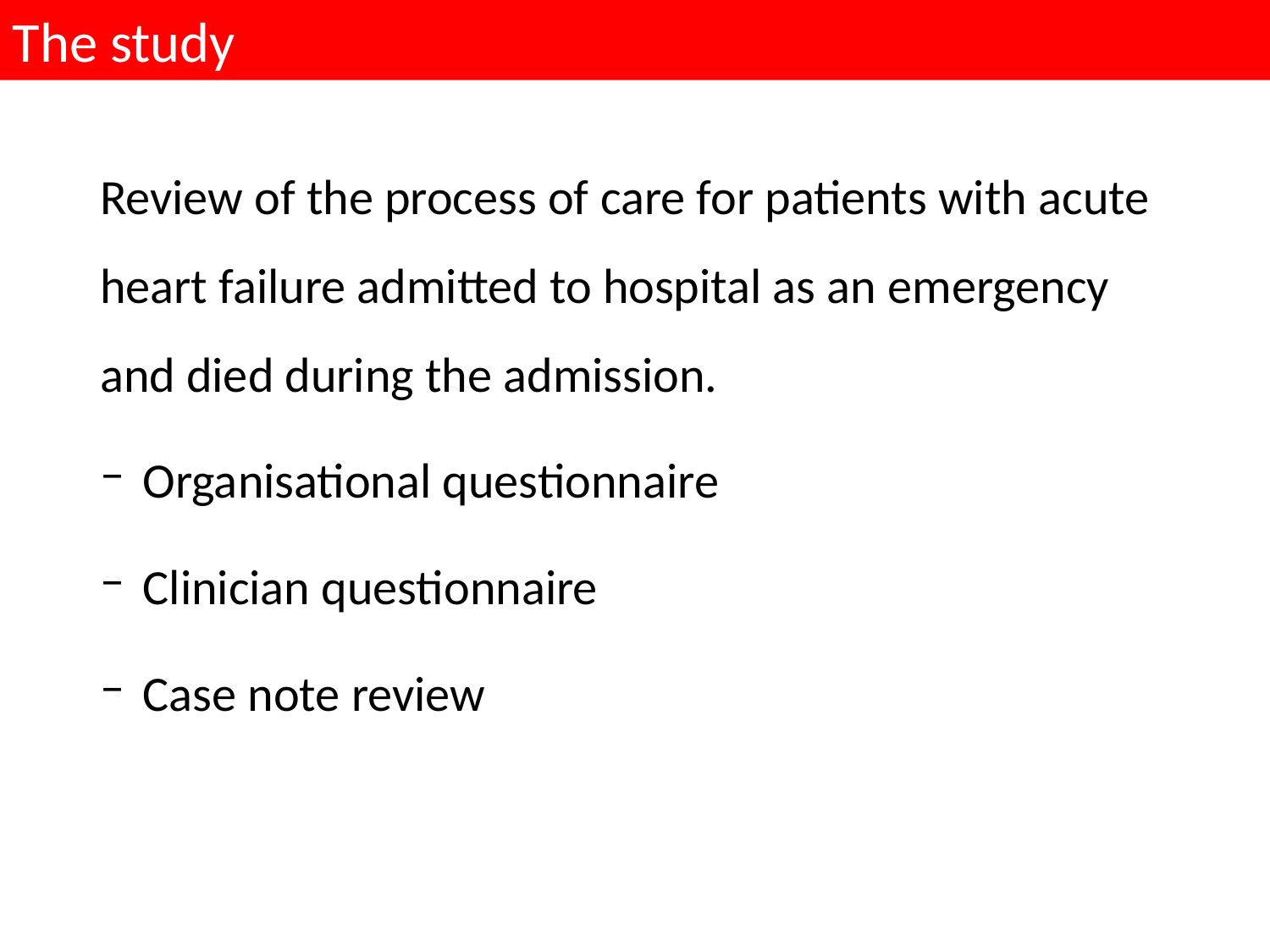

The study
Review of the process of care for patients with acute heart failure admitted to hospital as an emergency and died during the admission.
 Organisational questionnaire
 Clinician questionnaire
 Case note review